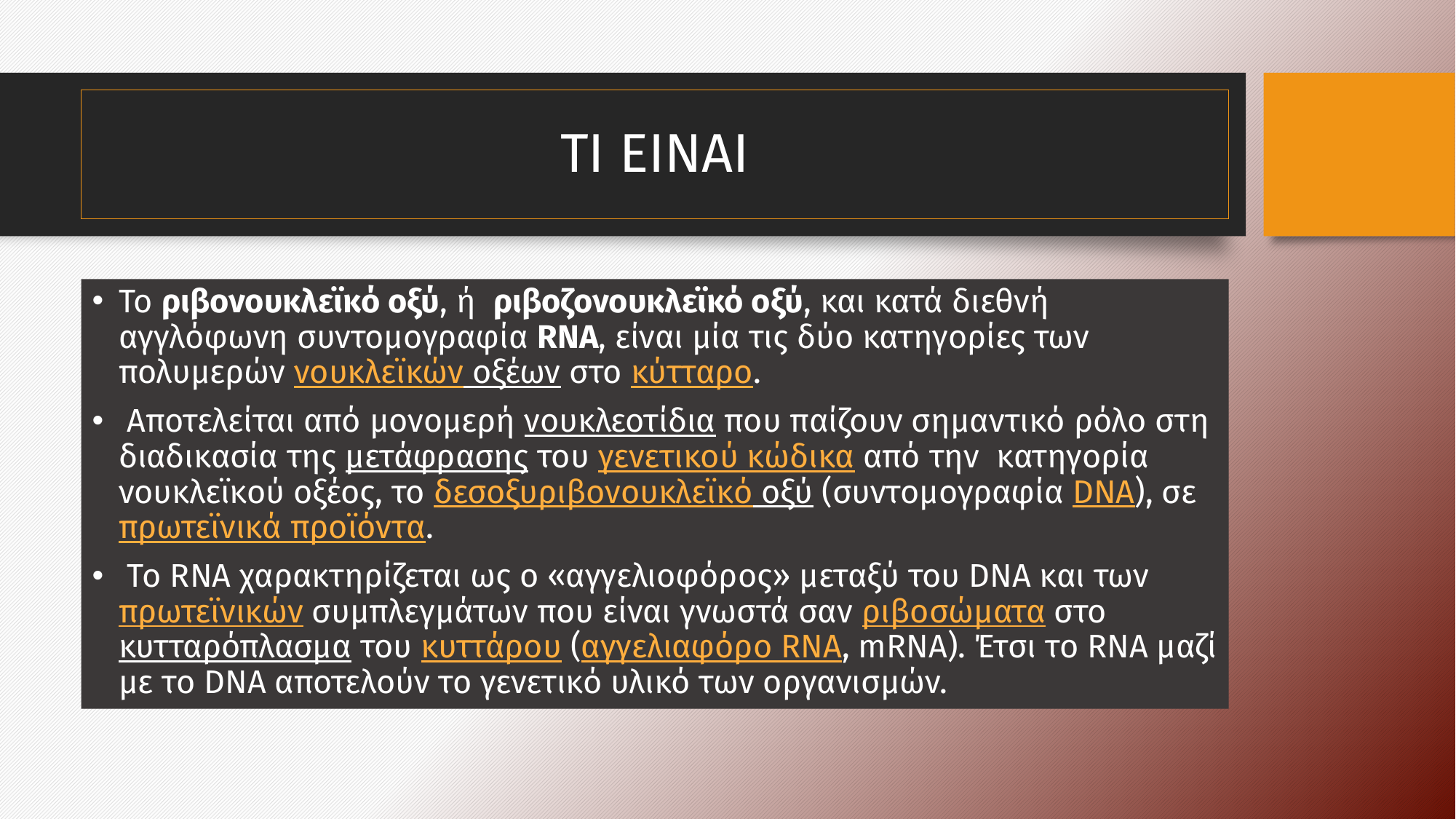

# ΤΙ ΕΙΝΑΙ
Το ριβονουκλεϊκό οξύ, ή  ριβοζονουκλεϊκό οξύ, και κατά διεθνή αγγλόφωνη συντομογραφία RNA, είναι μία τις δύο κατηγορίες των πολυμερών νουκλεϊκών οξέων στο κύτταρο.
 Αποτελείται από μονομερή νουκλεοτίδια που παίζουν σημαντικό ρόλο στη διαδικασία της μετάφρασης του γενετικού κώδικα από την  κατηγορία νουκλεϊκού οξέος, το δεσοξυριβονουκλεϊκό οξύ (συντομογραφία DNA), σε πρωτεϊνικά προϊόντα.
 Το RNA χαρακτηρίζεται ως ο «αγγελιοφόρος» μεταξύ του DNA και των πρωτεϊνικών συμπλεγμάτων που είναι γνωστά σαν ριβοσώματα στο κυτταρόπλασμα του κυττάρου (αγγελιαφόρο RNA, mRNA). Έτσι το RNA μαζί με το DNA αποτελούν το γενετικό υλικό των οργανισμών.